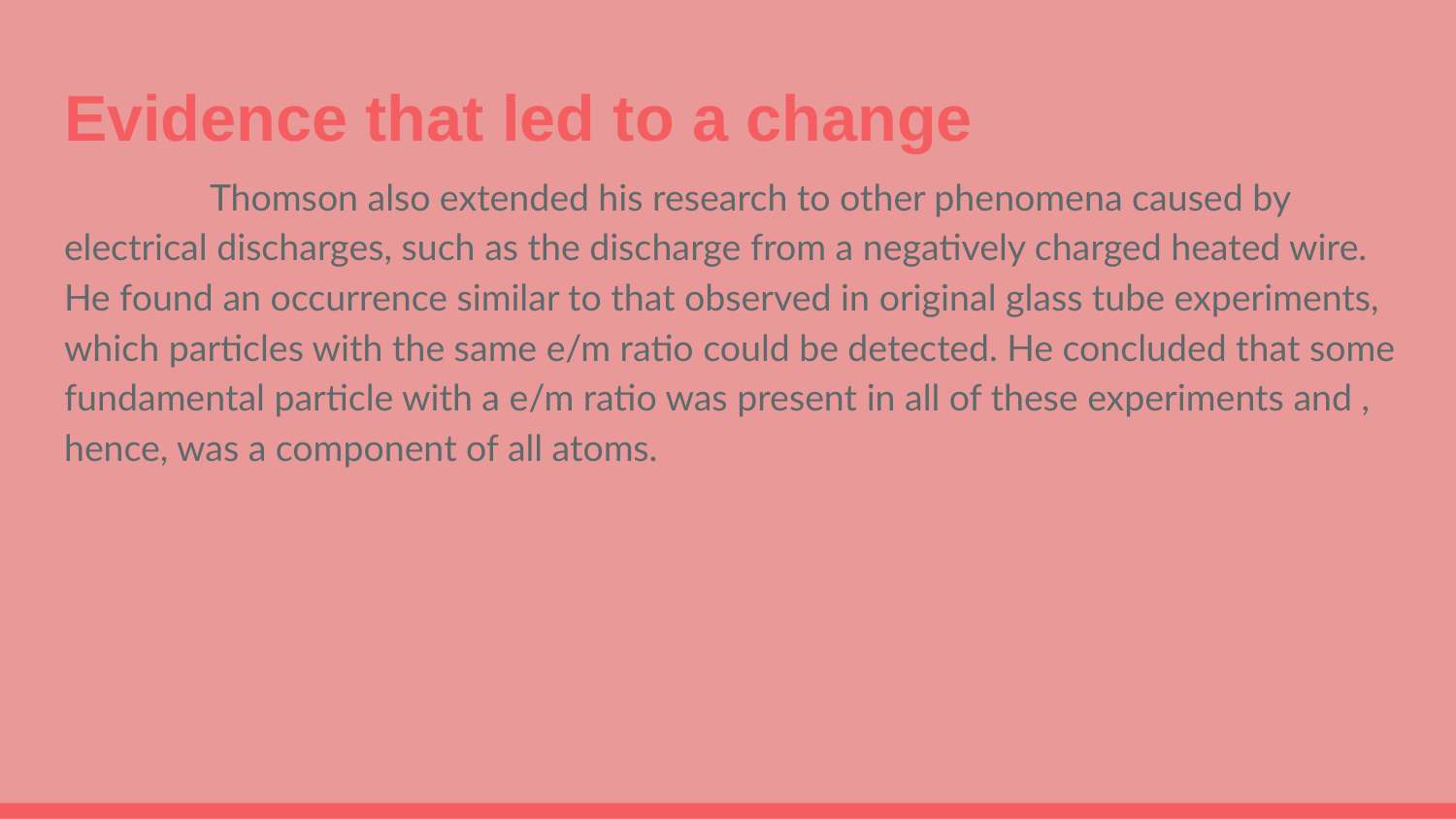

# Evidence that led to a change
	Thomson also extended his research to other phenomena caused by electrical discharges, such as the discharge from a negatively charged heated wire. He found an occurrence similar to that observed in original glass tube experiments, which particles with the same e/m ratio could be detected. He concluded that some fundamental particle with a e/m ratio was present in all of these experiments and , hence, was a component of all atoms.